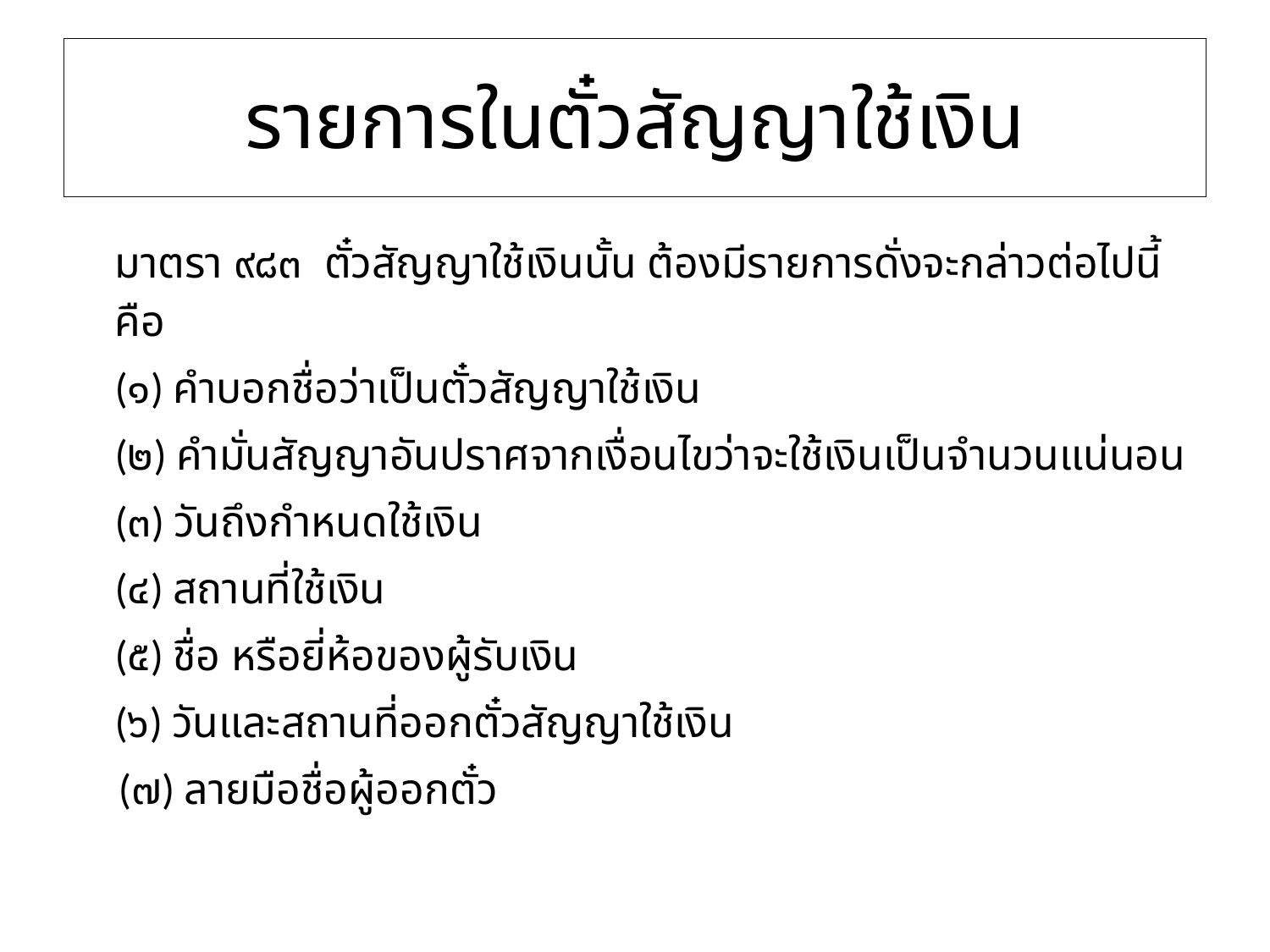

# รายการในตั๋วสัญญาใช้เงิน
มาตรา ๙๘๓  ตั๋วสัญญาใช้เงินนั้น ต้องมีรายการดั่งจะกล่าวต่อไปนี้ คือ
	(๑) คำบอกชื่อว่าเป็นตั๋วสัญญาใช้เงิน
	(๒) คำมั่นสัญญาอันปราศจากเงื่อนไขว่าจะใช้เงินเป็นจำนวนแน่นอน
	(๓) วันถึงกำหนดใช้เงิน
	(๔) สถานที่ใช้เงิน
	(๕) ชื่อ หรือยี่ห้อของผู้รับเงิน
	(๖) วันและสถานที่ออกตั๋วสัญญาใช้เงิน
	(๗) ลายมือชื่อผู้ออกตั๋ว